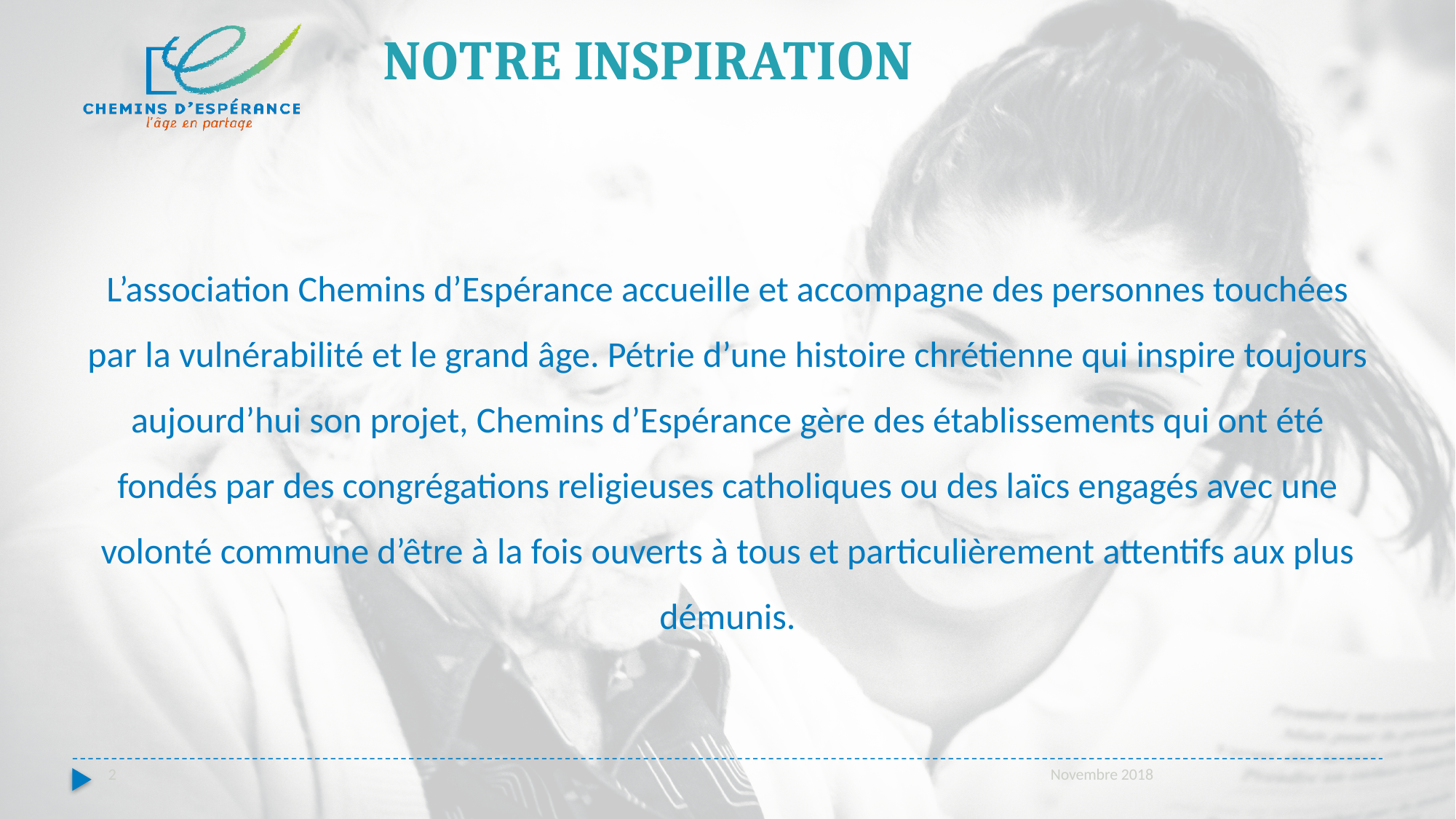

# Notre inspiration
L’association Chemins d’Espérance accueille et accompagne des personnes touchées par la vulnérabilité et le grand âge. Pétrie d’une histoire chrétienne qui inspire toujours aujourd’hui son projet, Chemins d’Espérance gère des établissements qui ont été fondés par des congrégations religieuses catholiques ou des laïcs engagés avec une volonté commune d’être à la fois ouverts à tous et particulièrement attentifs aux plus démunis.
Novembre 2018
2